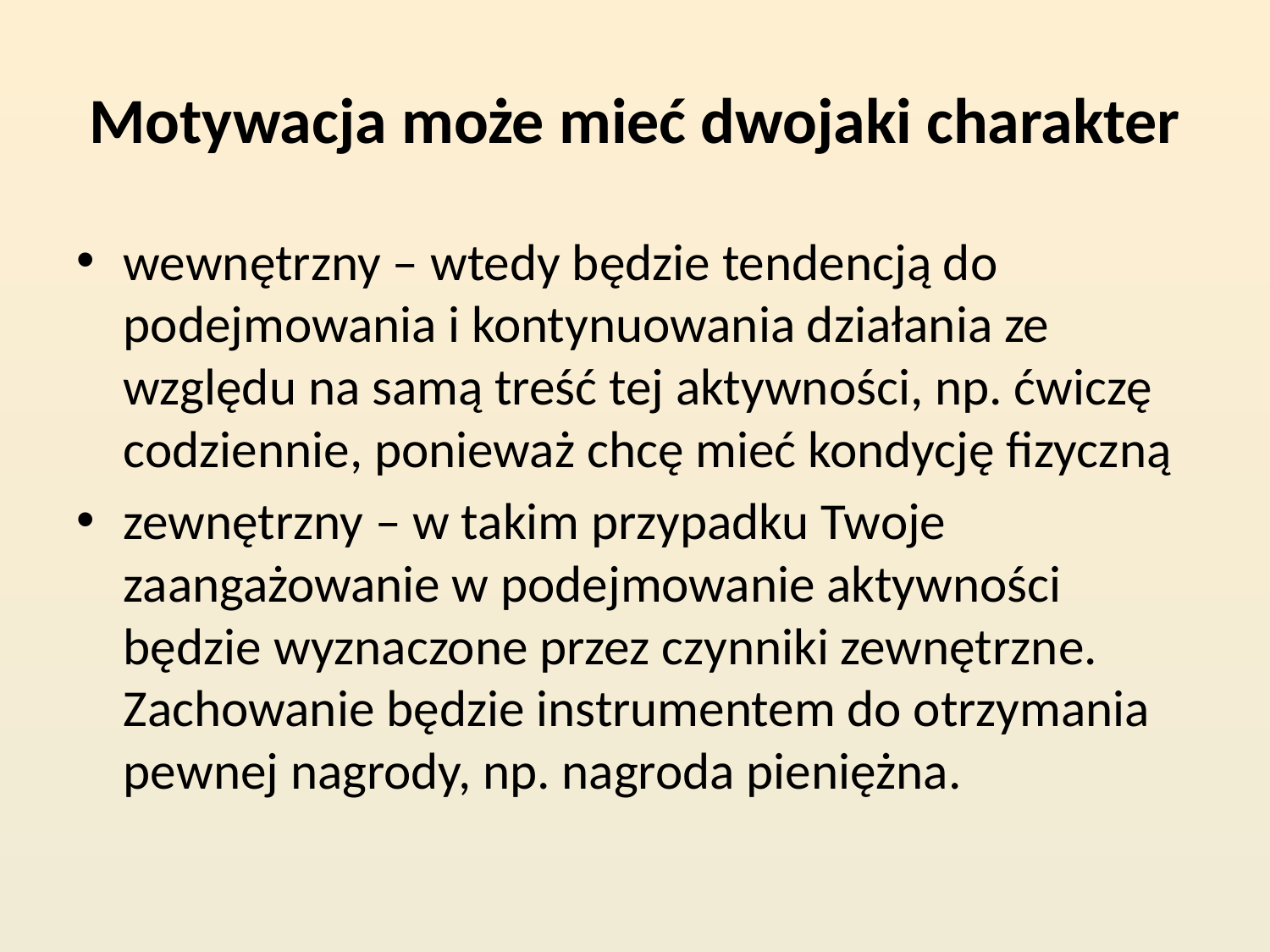

# Motywacja może mieć dwojaki charakter
wewnętrzny – wtedy będzie tendencją do podejmowania i kontynuowania działania ze względu na samą treść tej aktywności, np. ćwiczę codziennie, ponieważ chcę mieć kondycję fizyczną
zewnętrzny – w takim przypadku Twoje zaangażowanie w podejmowanie aktywności będzie wyznaczone przez czynniki zewnętrzne. Zachowanie będzie instrumentem do otrzymania pewnej nagrody, np. nagroda pieniężna.